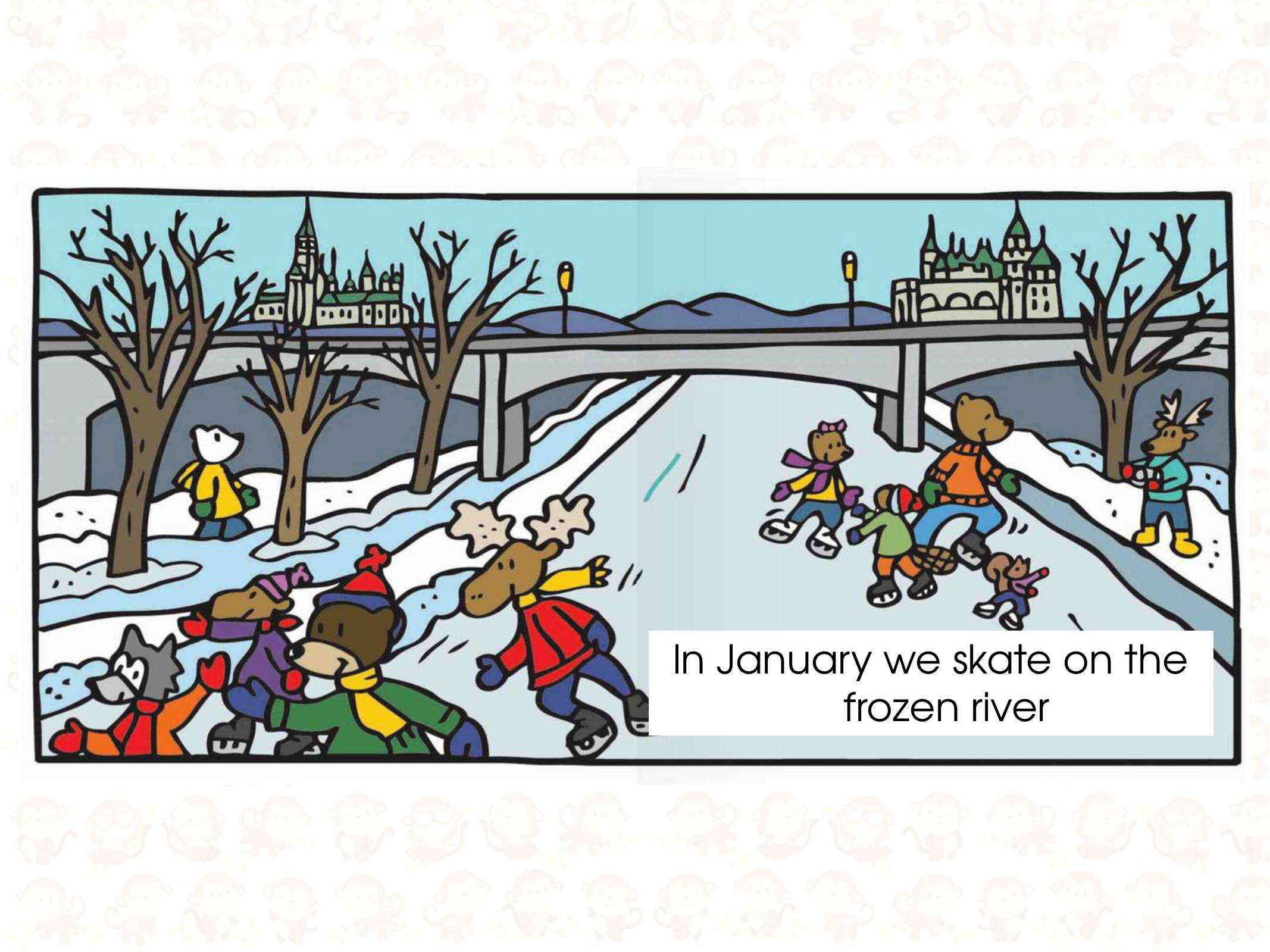

In January we skate on the  frozen river